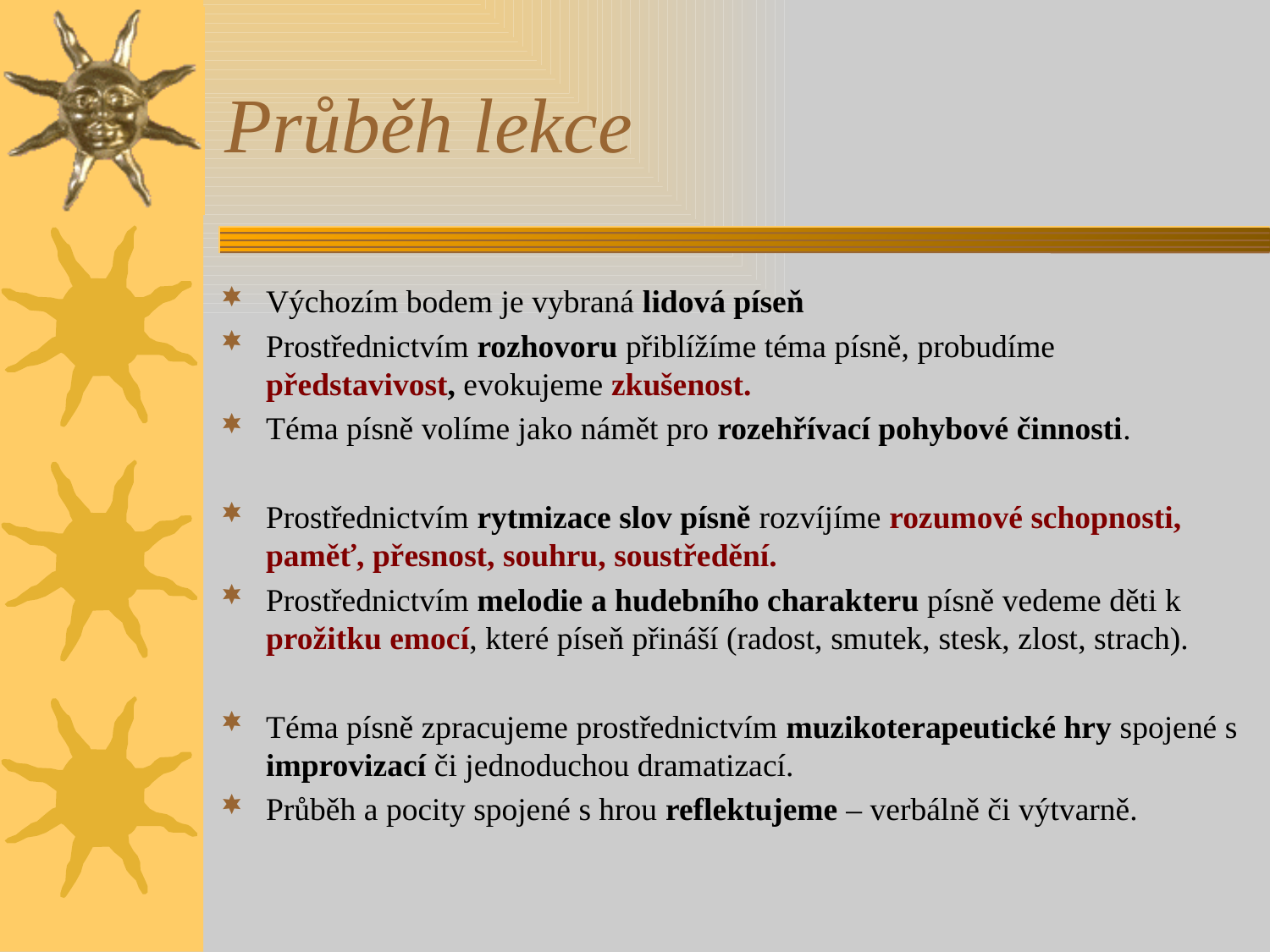

# Průběh lekce
Výchozím bodem je vybraná lidová píseň
Prostřednictvím rozhovoru přiblížíme téma písně, probudíme představivost, evokujeme zkušenost.
Téma písně volíme jako námět pro rozehřívací pohybové činnosti.

Prostřednictvím rytmizace slov písně rozvíjíme rozumové schopnosti, paměť, přesnost, souhru, soustředění.
Prostřednictvím melodie a hudebního charakteru písně vedeme děti k prožitku emocí, které píseň přináší (radost, smutek, stesk, zlost, strach).

Téma písně zpracujeme prostřednictvím muzikoterapeutické hry spojené s improvizací či jednoduchou dramatizací.
Průběh a pocity spojené s hrou reflektujeme – verbálně či výtvarně.